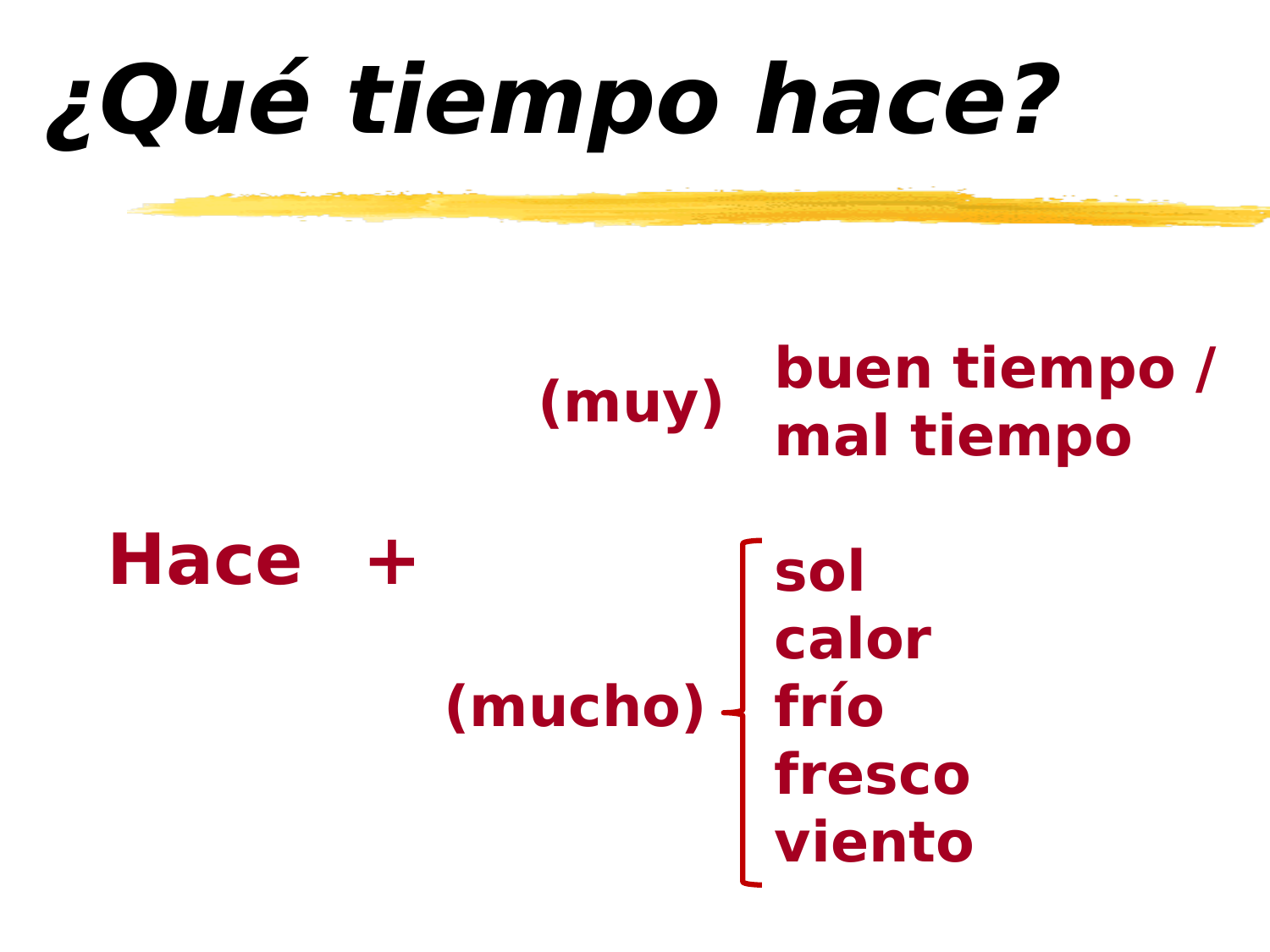

¿Qué tiempo hace?
buen tiempo /
mal tiempo

sol
calor
frío
fresco
viento
(muy)
Hace
+

(mucho)